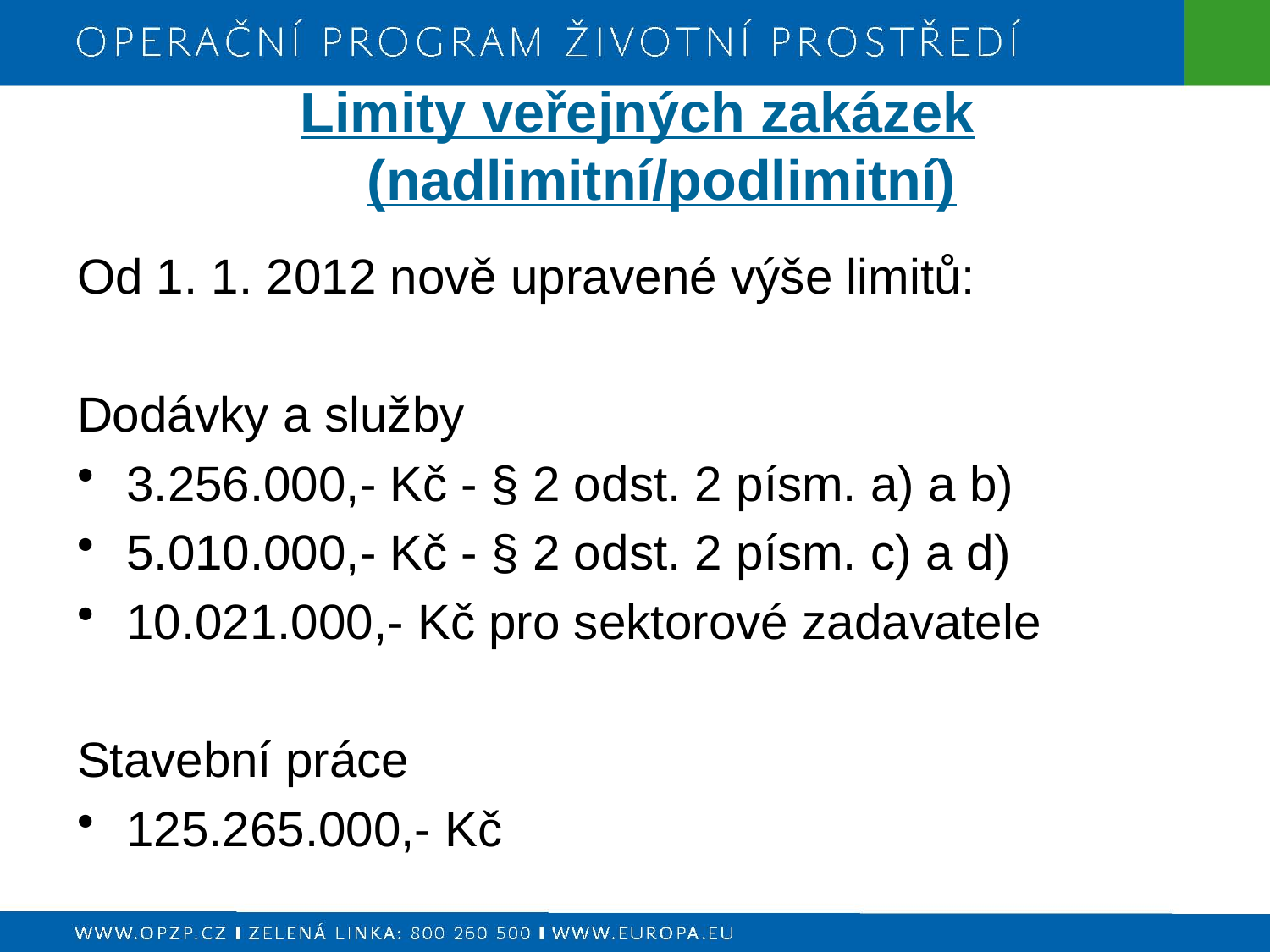

Limity veřejných zakázek
(nadlimitní/podlimitní)
Od 1. 1. 2012 nově upravené výše limitů:

Dodávky a služby
3.256.000,- Kč - § 2 odst. 2 písm. a) a b)
5.010.000,- Kč - § 2 odst. 2 písm. c) a d)
10.021.000,- Kč pro sektorové zadavatele

Stavební práce
125.265.000,- Kč